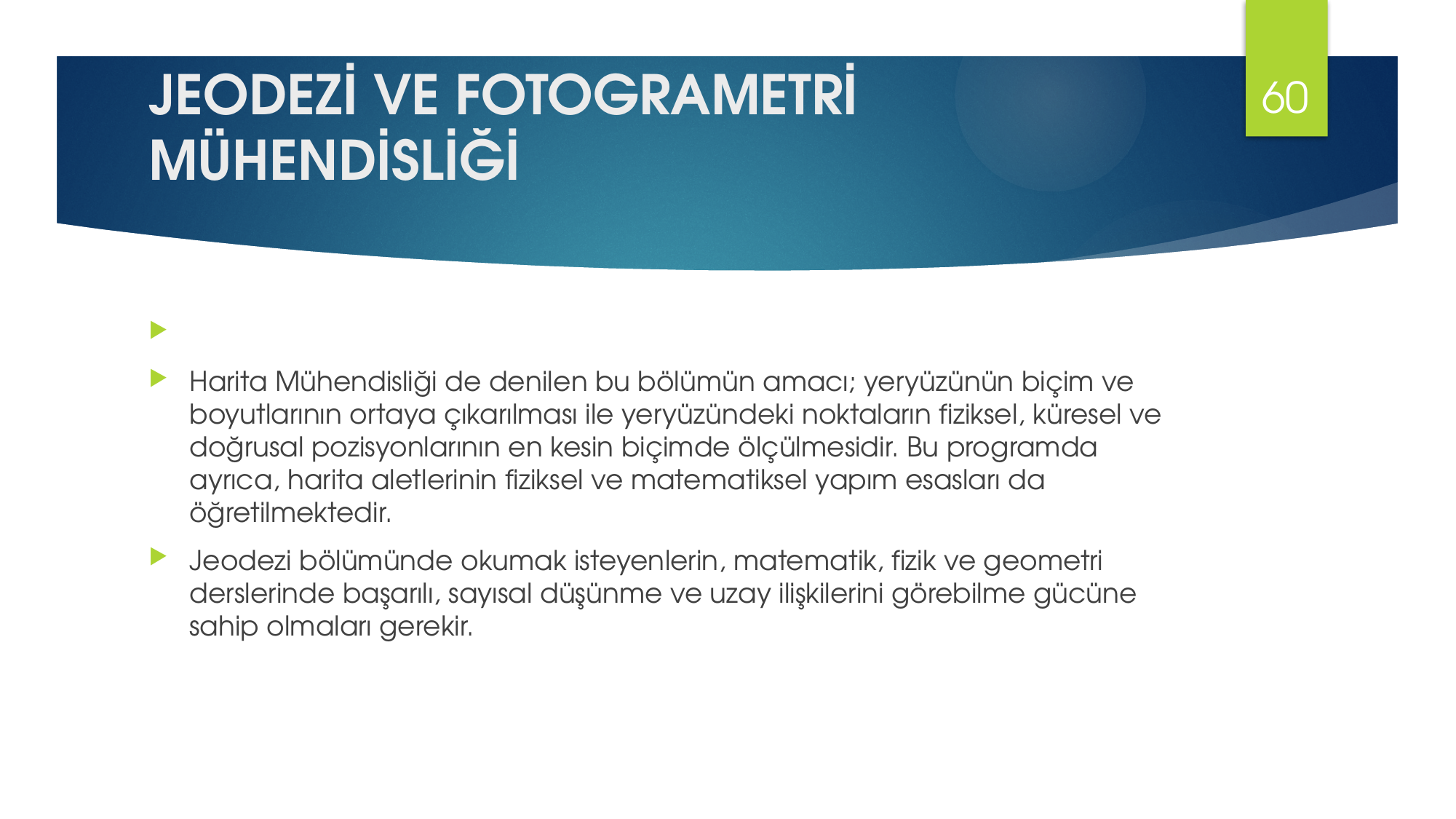

60
# JEODEZİ VE FOTOGRAMETRİ MÜHENDİSLİĞİ

Harita Mühendisliği de denilen bu bölümün amacı; yeryüzünün biçim ve boyutlarının ortaya çıkarılması ile yeryüzündeki noktaların fiziksel, küresel ve doğrusal pozisyonlarının en kesin biçimde ölçülmesidir. Bu programda ayrıca, harita aletlerinin fiziksel ve matematiksel yapım esasları da öğretilmektedir.
Jeodezi bölümünde okumak isteyenlerin, matematik, fizik ve geometri derslerinde başarılı, sayısal düşünme ve uzay ilişkilerini görebilme gücüne sahip olmaları gerekir.